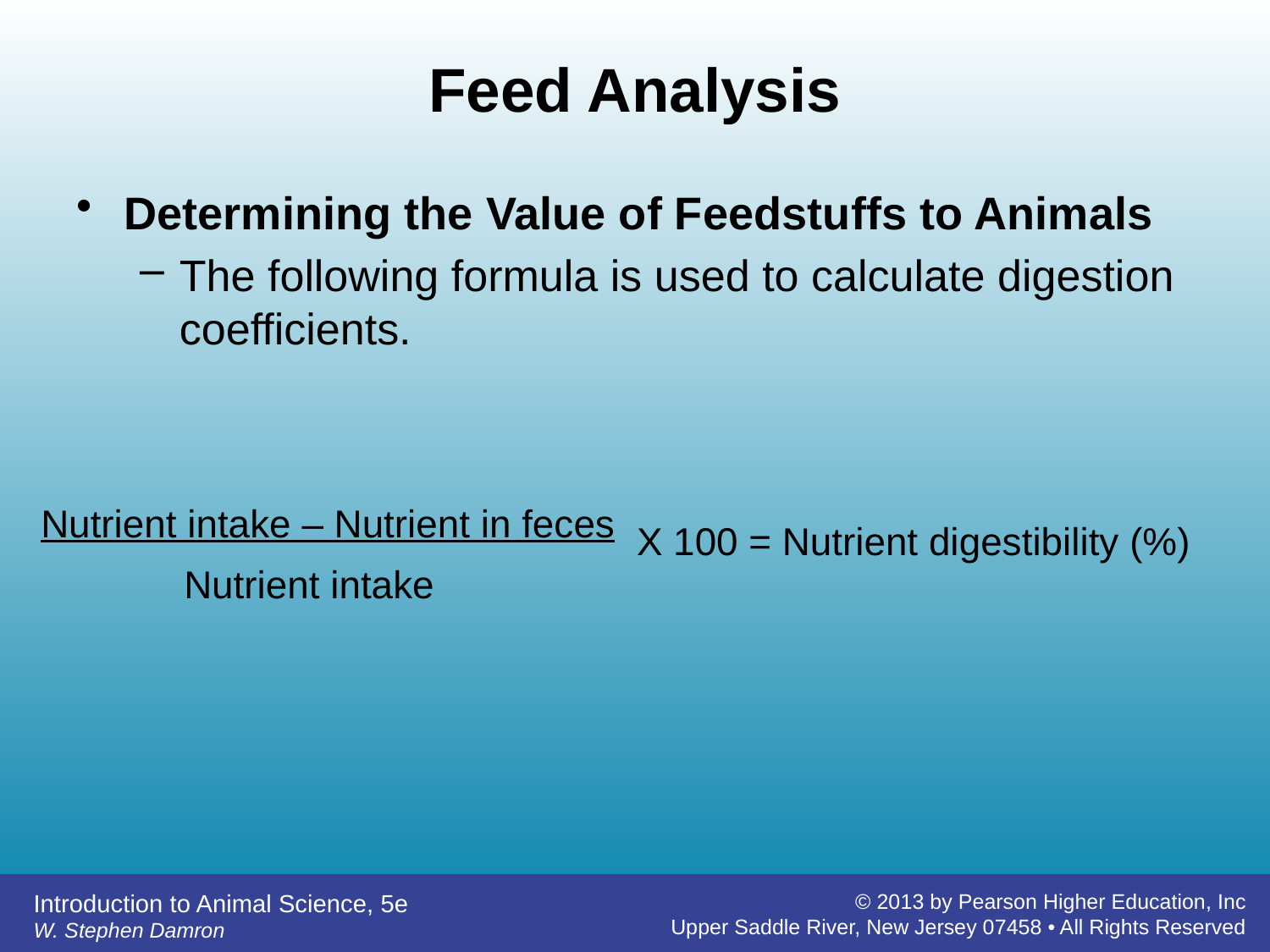

# Feed Analysis
Determining the Value of Feedstuffs to Animals
The following formula is used to calculate digestion coefficients.

Nutrient intake – Nutrient in feces
Nutrient intake
X 100 = Nutrient digestibility (%)